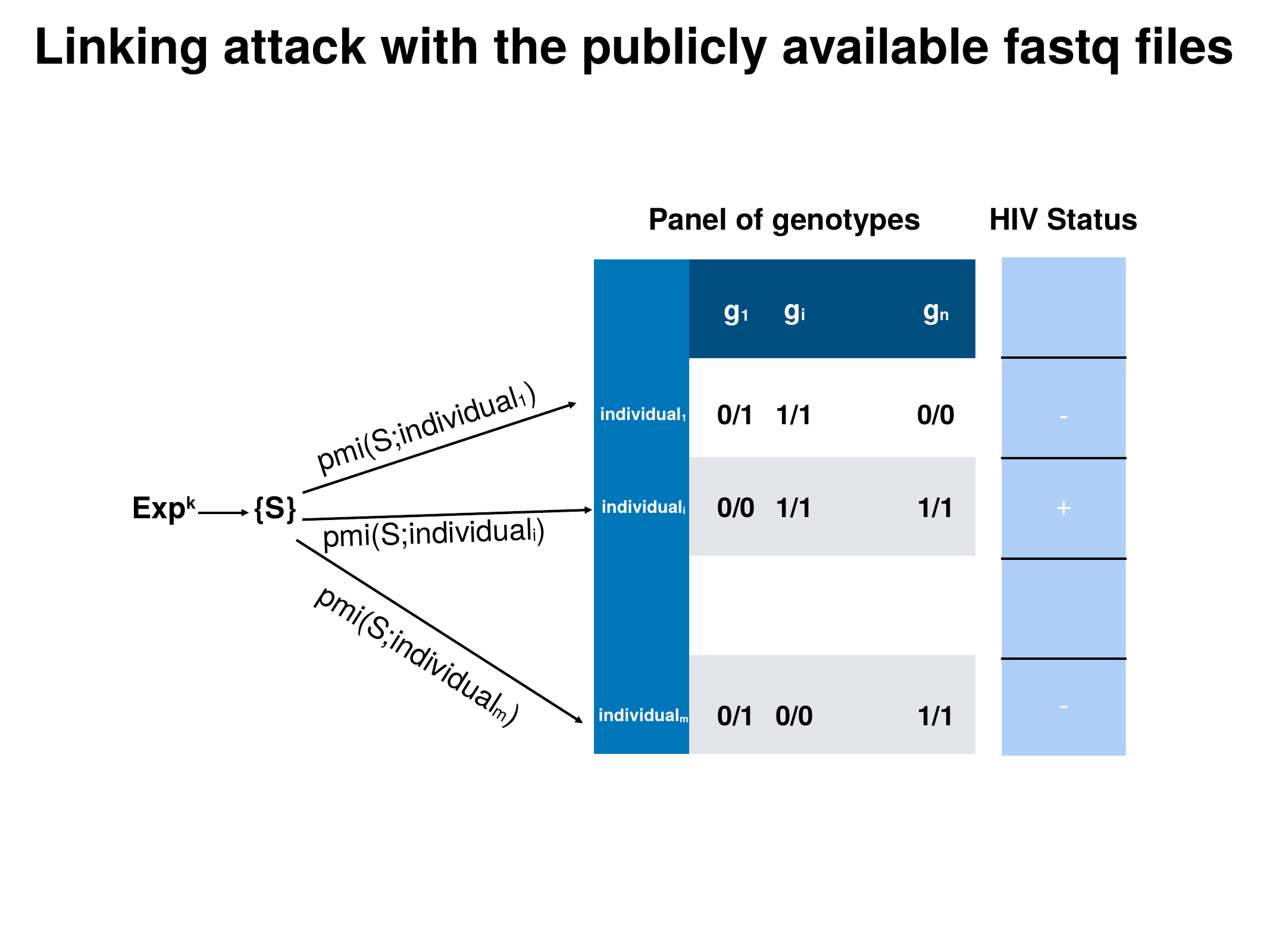

23
Linking attack with the publicly available fastq files
Panel of genotypes
HIV Status
+
|  | g1 |  |  |
| --- | --- | --- | --- |
|  |  |  |  |
|  |  |  |  |
|  |  |  |  |
|  |  |  |  |
gi
gn

0/1
1/1
0/0
-
individual1
pmi(S;individual1)

Expk
{S}
0/0
1/1
1/1
individuali
pmi(S;individuali)

pmi(S;individualm)

-
0/1
0/0
1/1
individualm